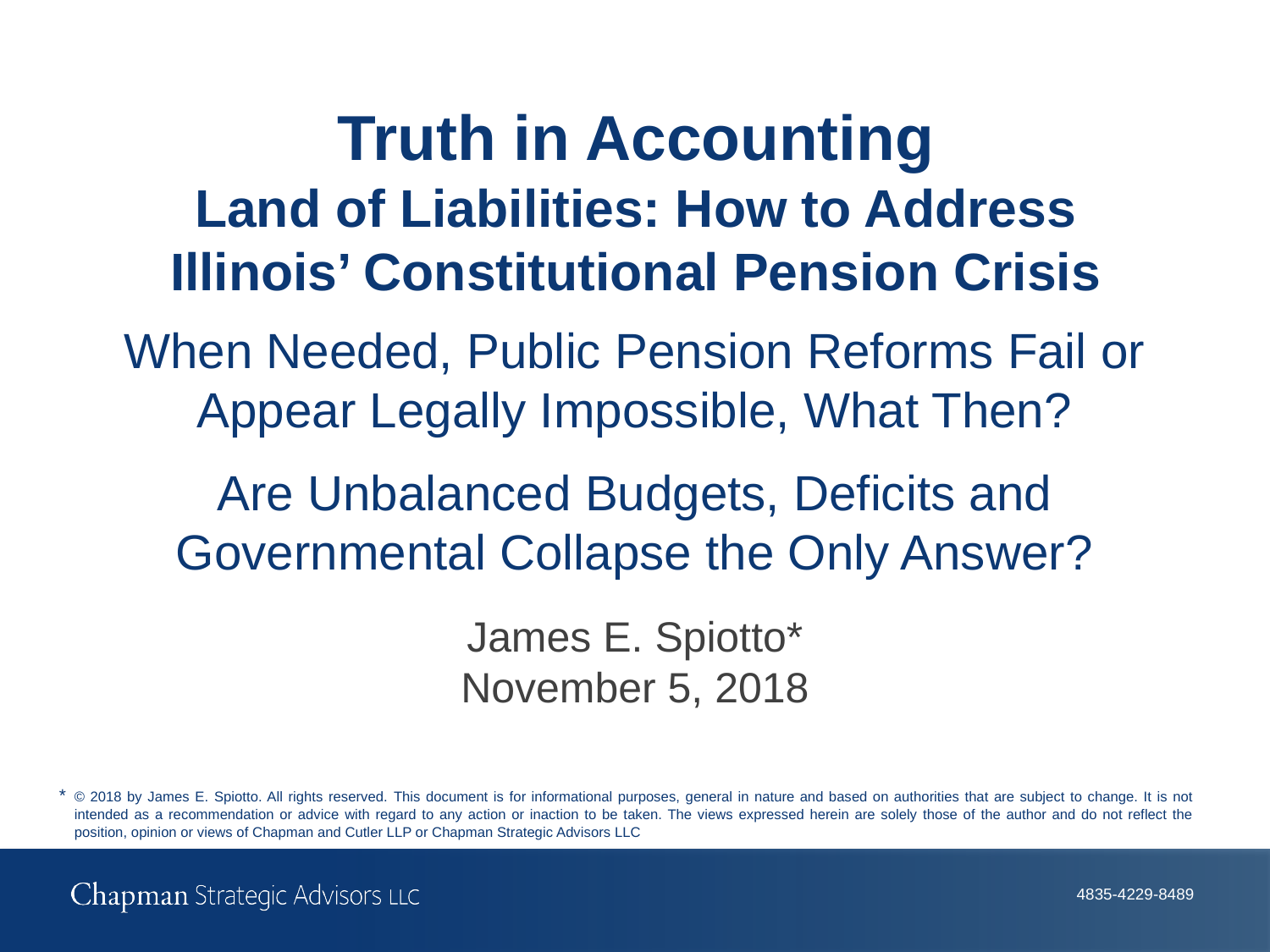

# Truth in Accounting
Land of Liabilities: How to Address Illinois’ Constitutional Pension Crisis
When Needed, Public Pension Reforms Fail or Appear Legally Impossible, What Then?
Are Unbalanced Budgets, Deficits and Governmental Collapse the Only Answer?
James E. Spiotto*
November 5, 2018
*	© 2018 by James E. Spiotto. All rights reserved. This document is for informational purposes, general in nature and based on authorities that are subject to change. It is not intended as a recommendation or advice with regard to any action or inaction to be taken. The views expressed herein are solely those of the author and do not reflect the position, opinion or views of Chapman and Cutler LLP or Chapman Strategic Advisors LLC
4835-4229-8489